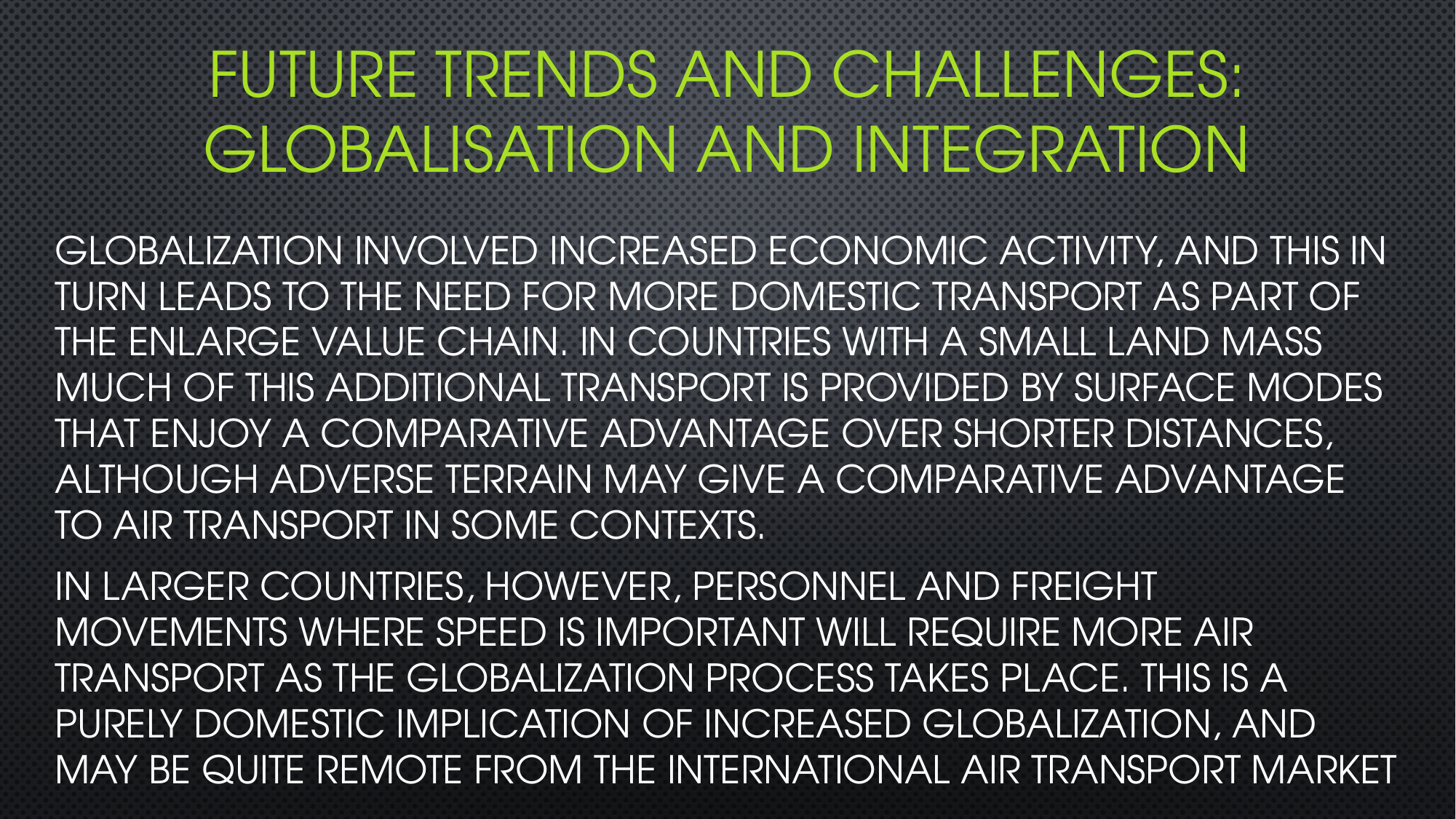

# future trends and challenges: Globalisation and integration
Globalization involved increased economic activity, and this in turn leads to the need for more domestic transport as part of the enlarge value chain. In countries with a small land mass much of this additional transport is provided by surface modes that enjoy a comparative advantage over shorter distances, although adverse terrain may give a comparative advantage to air transport in some contexts.
In larger countries, however, personnel and freight movements where speed is important will require more air transport as the globalization process takes place. This is a purely domestic implication of increased globalization, and may be quite remote from the international air transport market